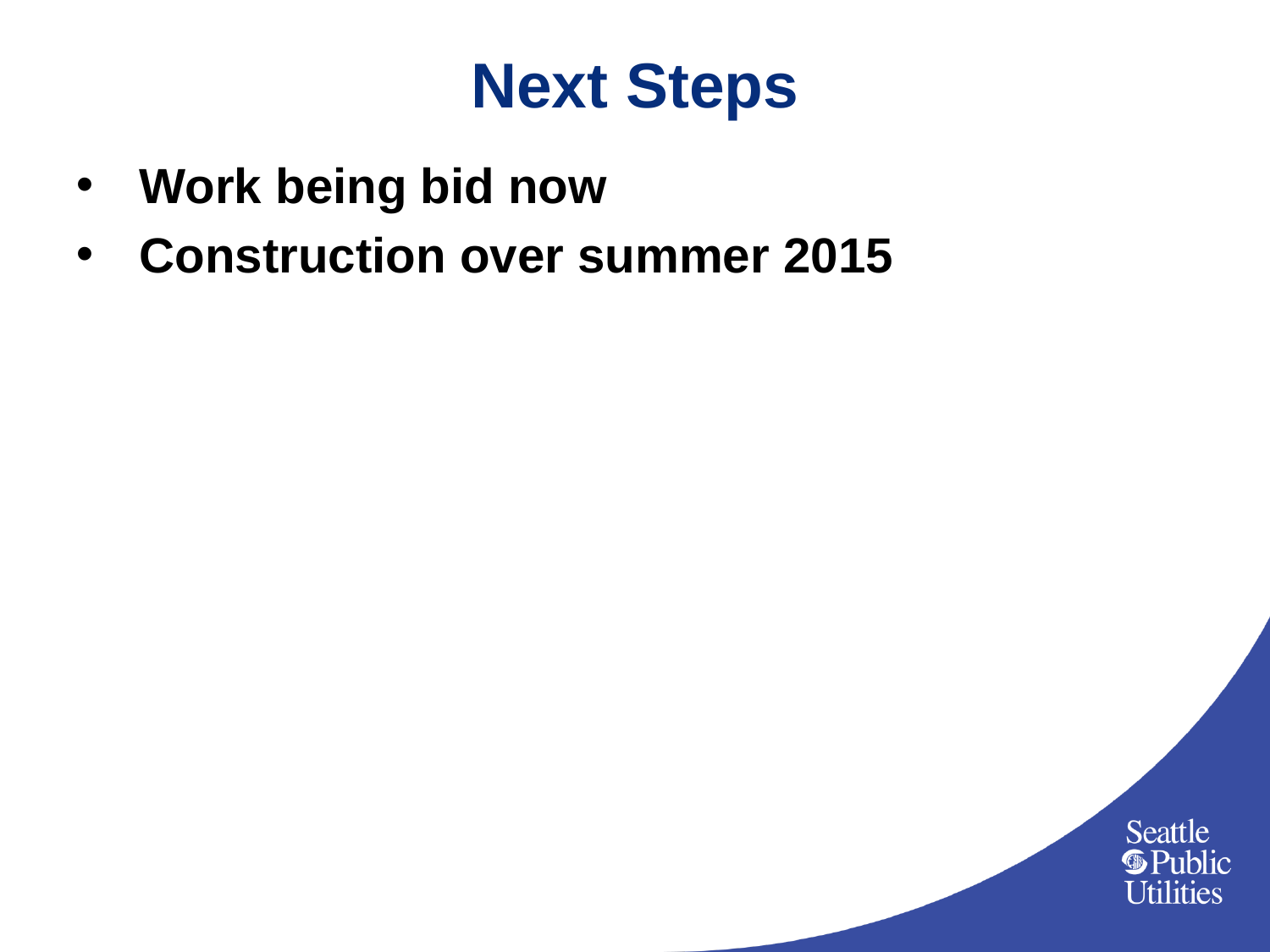

# Next Steps
Work being bid now
Construction over summer 2015